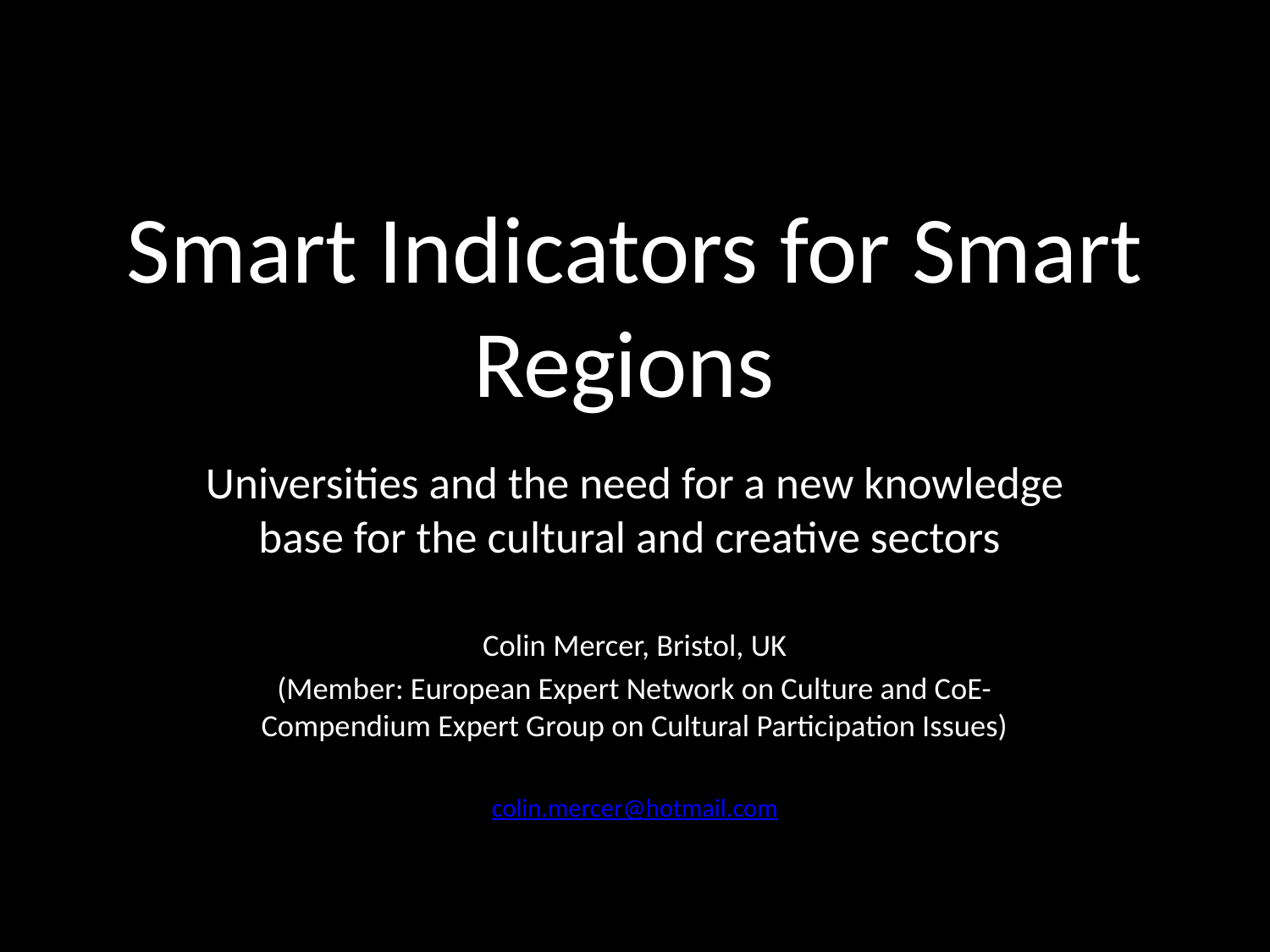

# Smart Indicators for Smart Regions
Universities and the need for a new knowledge base for the cultural and creative sectors

Colin Mercer, Bristol, UK
(Member: European Expert Network on Culture and CoE-Compendium Expert Group on Cultural Participation Issues)

colin.mercer@hotmail.com